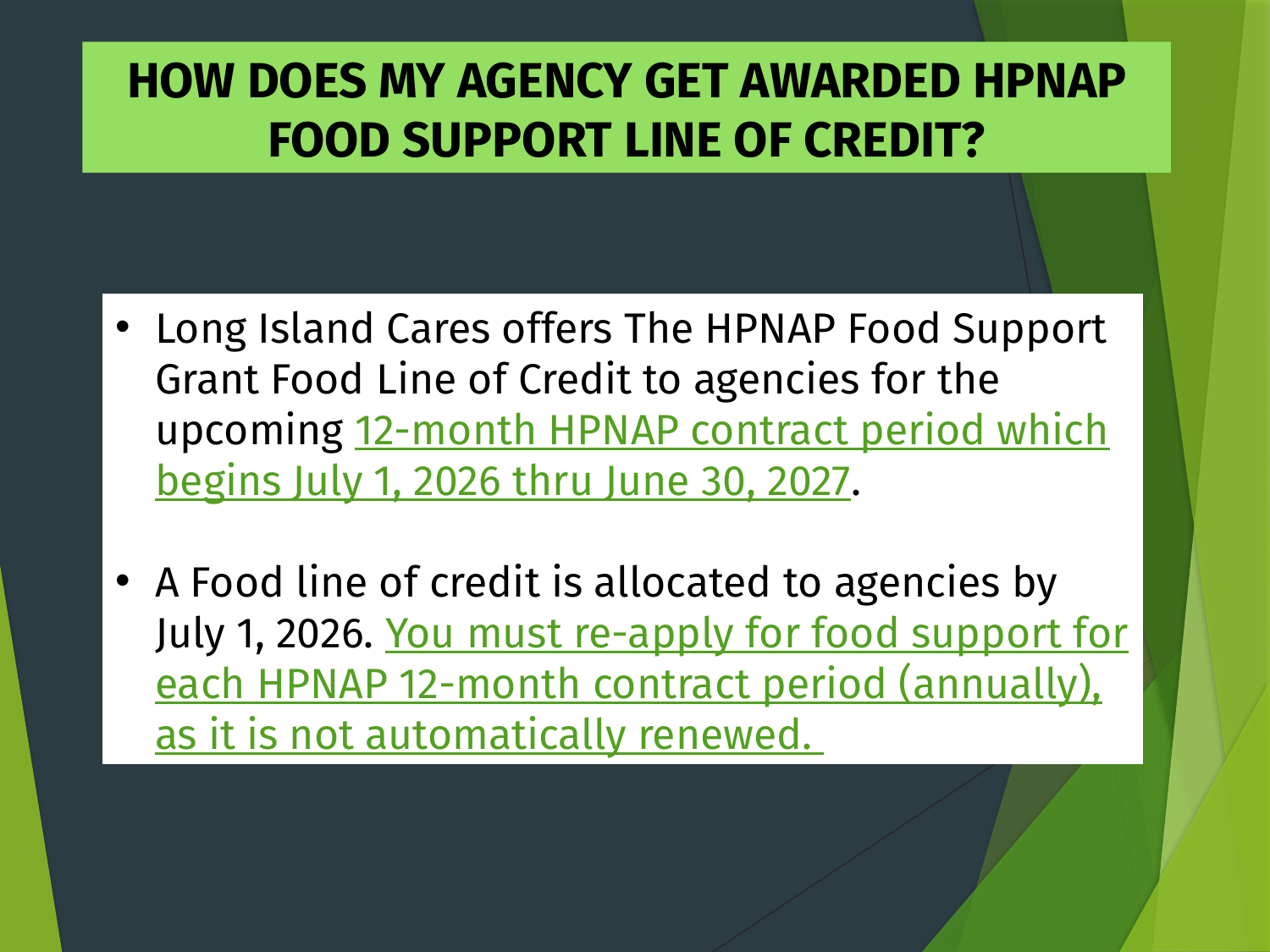

HOW DOES MY AGENCY GET AWARDED HPNAP FOOD SUPPORT LINE OF CREDIT?
Long Island Cares offers The HPNAP Food Support Grant Food Line of Credit to agencies for the upcoming 12-month HPNAP contract period which begins July 1, 2026 thru June 30, 2027.

A Food line of credit is allocated to agencies by July 1, 2026. You must re-apply for food support for each HPNAP 12-month contract period (annually), as it is not automatically renewed.